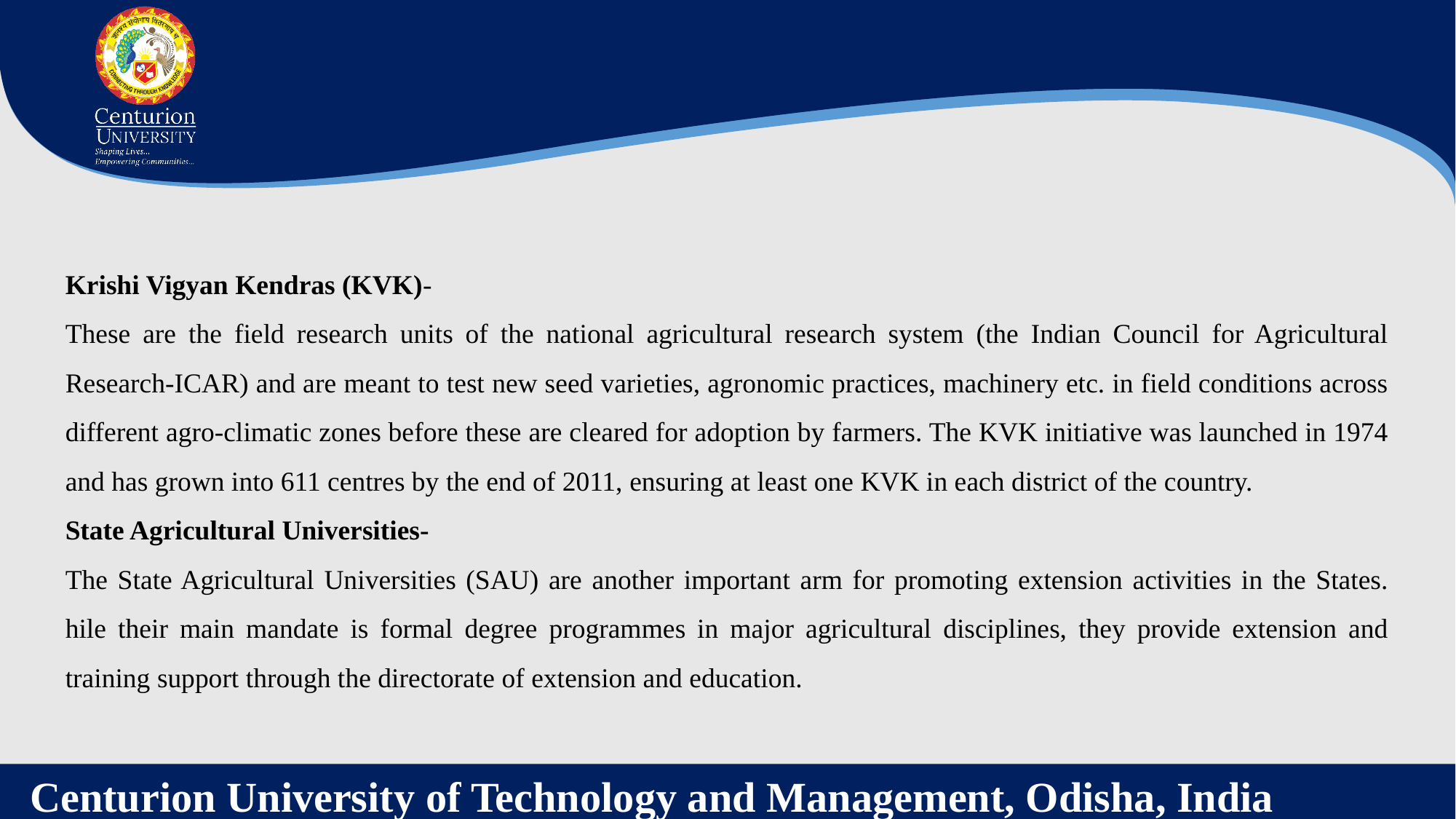

Krishi Vigyan Kendras (KVK)-
These are the field research units of the national agricultural research system (the Indian Council for Agricultural Research-ICAR) and are meant to test new seed varieties, agronomic practices, machinery etc. in field conditions across different agro-climatic zones before these are cleared for adoption by farmers. The KVK initiative was launched in 1974 and has grown into 611 centres by the end of 2011, ensuring at least one KVK in each district of the country.
State Agricultural Universities-
The State Agricultural Universities (SAU) are another important arm for promoting extension activities in the States. hile their main mandate is formal degree programmes in major agricultural disciplines, they provide extension and training support through the directorate of extension and education.